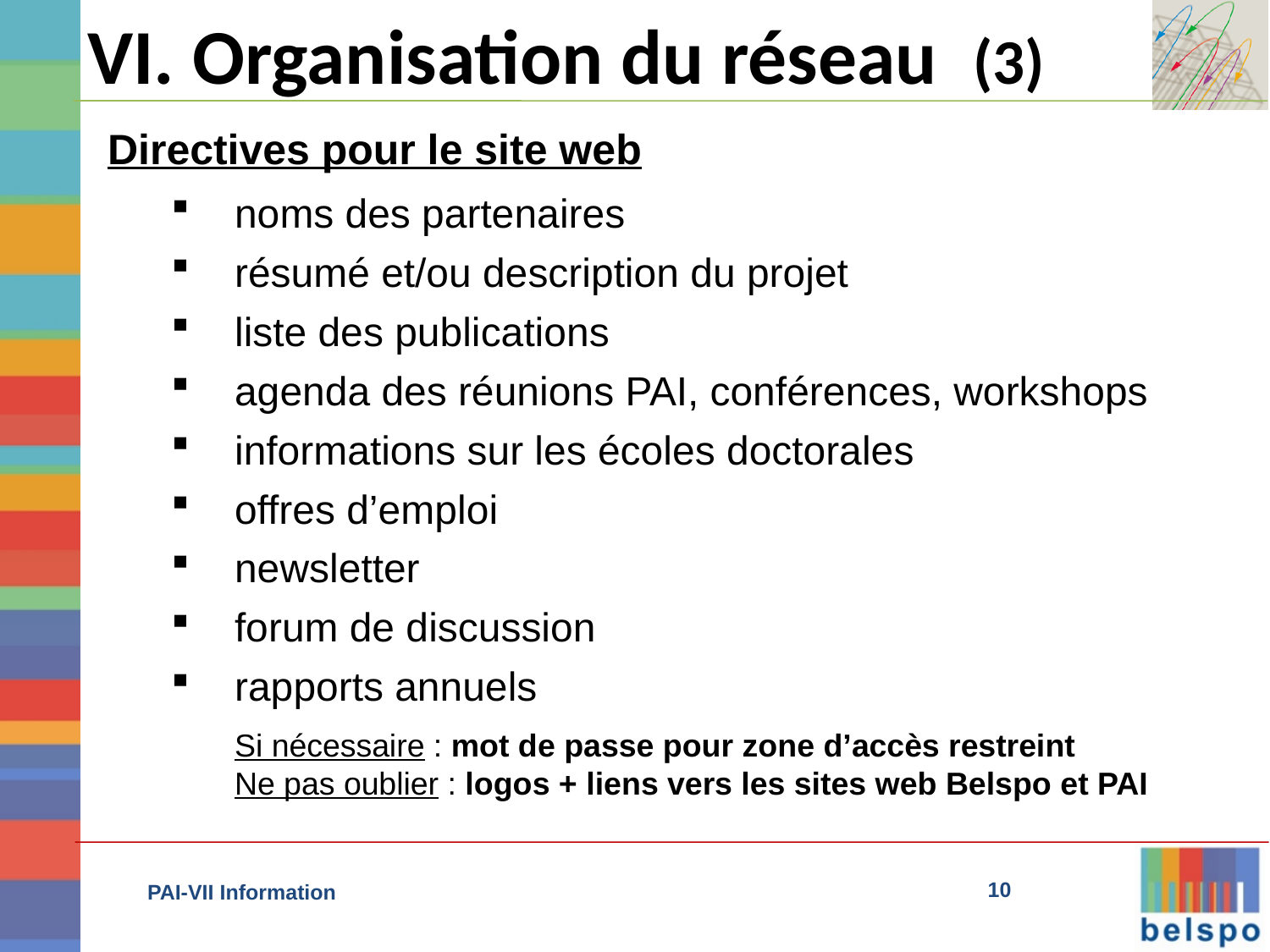

VI. Organisation du réseau  (3)
Directives pour le site web
noms des partenaires
résumé et/ou description du projet
liste des publications
agenda des réunions PAI, conférences, workshops
informations sur les écoles doctorales
offres d’emploi
newsletter
forum de discussion
rapports annuels
	Si nécessaire : mot de passe pour zone d’accès restreint
	Ne pas oublier : logos + liens vers les sites web Belspo et PAI

10